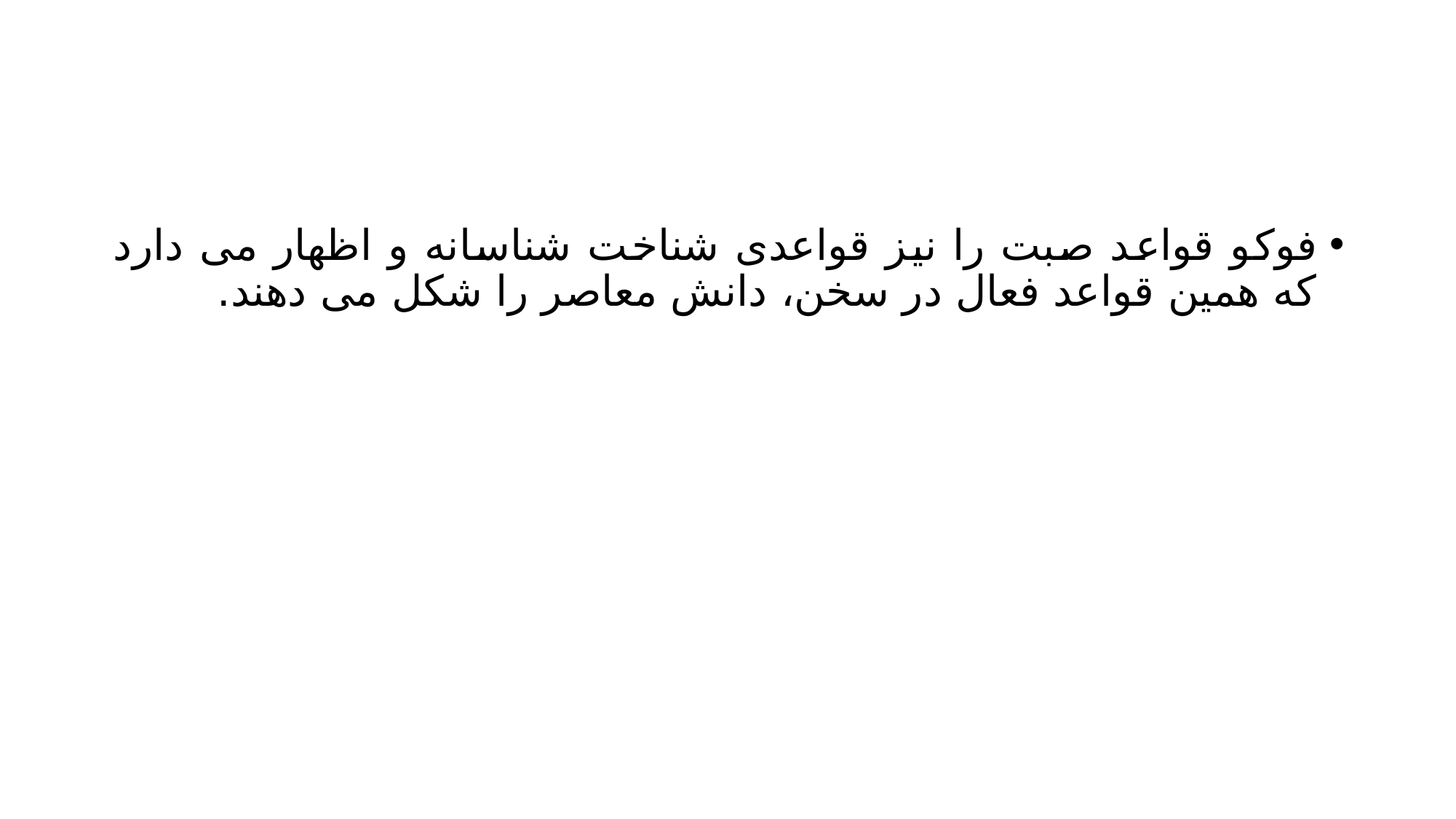

#
فوکو قواعد صبت را نیز قواعدی شناخت شناسانه و اظهار می دارد که همین قواعد فعال در سخن، دانش معاصر را شکل می دهند.